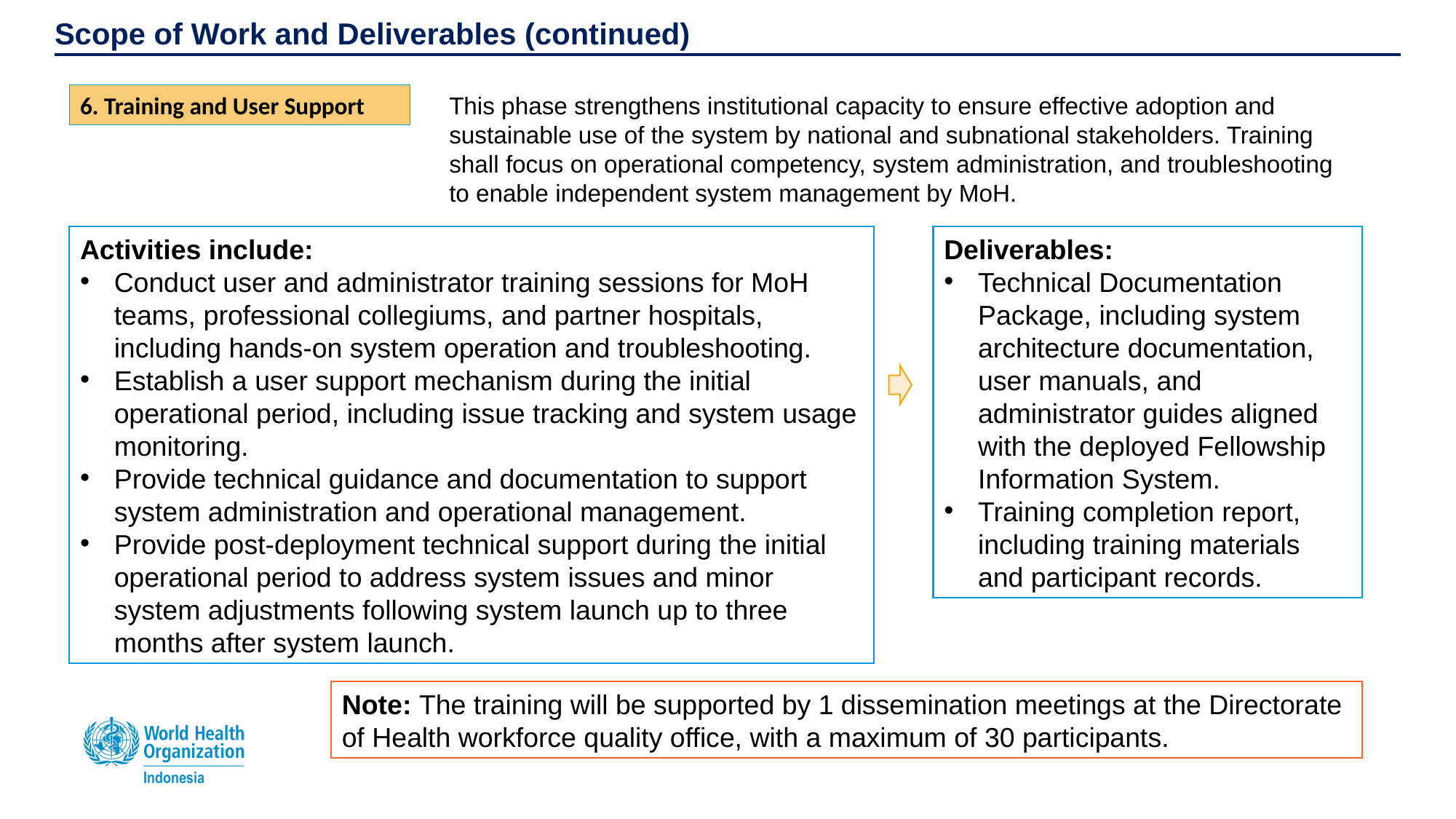

# Scope of Work and Deliverables (continued)
6. Training and User Support
This phase strengthens institutional capacity to ensure effective adoption and sustainable use of the system by national and subnational stakeholders. Training shall focus on operational competency, system administration, and troubleshooting to enable independent system management by MoH.
Activities include:
Conduct user and administrator training sessions for MoH teams, professional collegiums, and partner hospitals, including hands-on system operation and troubleshooting.
Establish a user support mechanism during the initial operational period, including issue tracking and system usage monitoring.
Provide technical guidance and documentation to support system administration and operational management.
Provide post-deployment technical support during the initial operational period to address system issues and minor system adjustments following system launch up to three months after system launch.
Deliverables:
Technical Documentation Package, including system architecture documentation, user manuals, and administrator guides aligned with the deployed Fellowship Information System.
Training completion report, including training materials and participant records.

Note: The training will be supported by 1 dissemination meetings at the Directorate of Health workforce quality office, with a maximum of 30 participants.